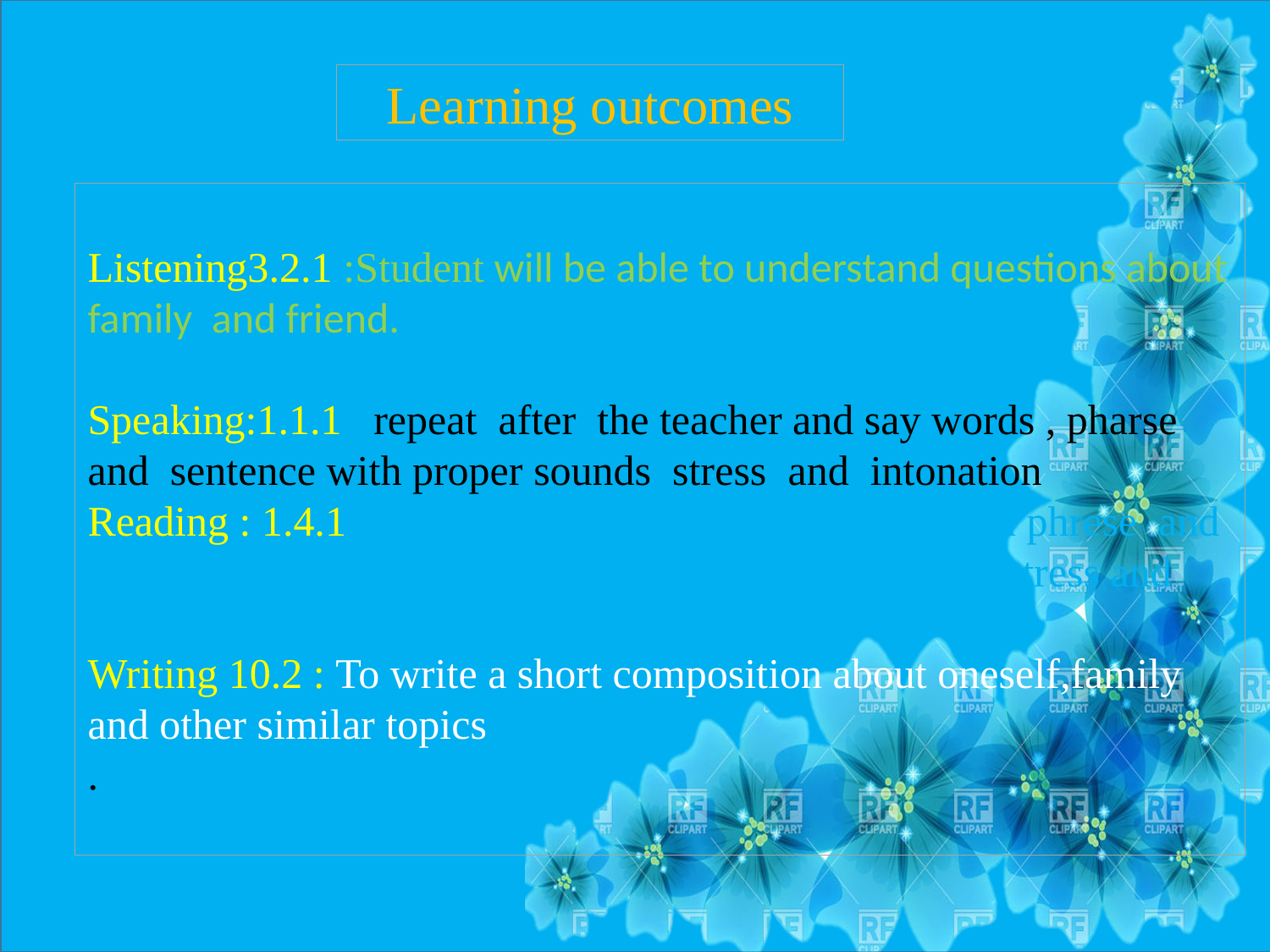

Learning outcomes

Listening3.2.1 :Student will be able to understand questions about family  and friend.

Speaking:1.1.1   repeat  after  the teacher and say words , pharse  and  sentence with proper sounds  stress  and  intonation
Reading : 1.4.1  student will be able to read  word ,and phrese  and  sentence in  the  text  with with proper pronunciation  stress and intonation
Writing 10.2 : To write a short composition about oneself,family and other similar topics
.